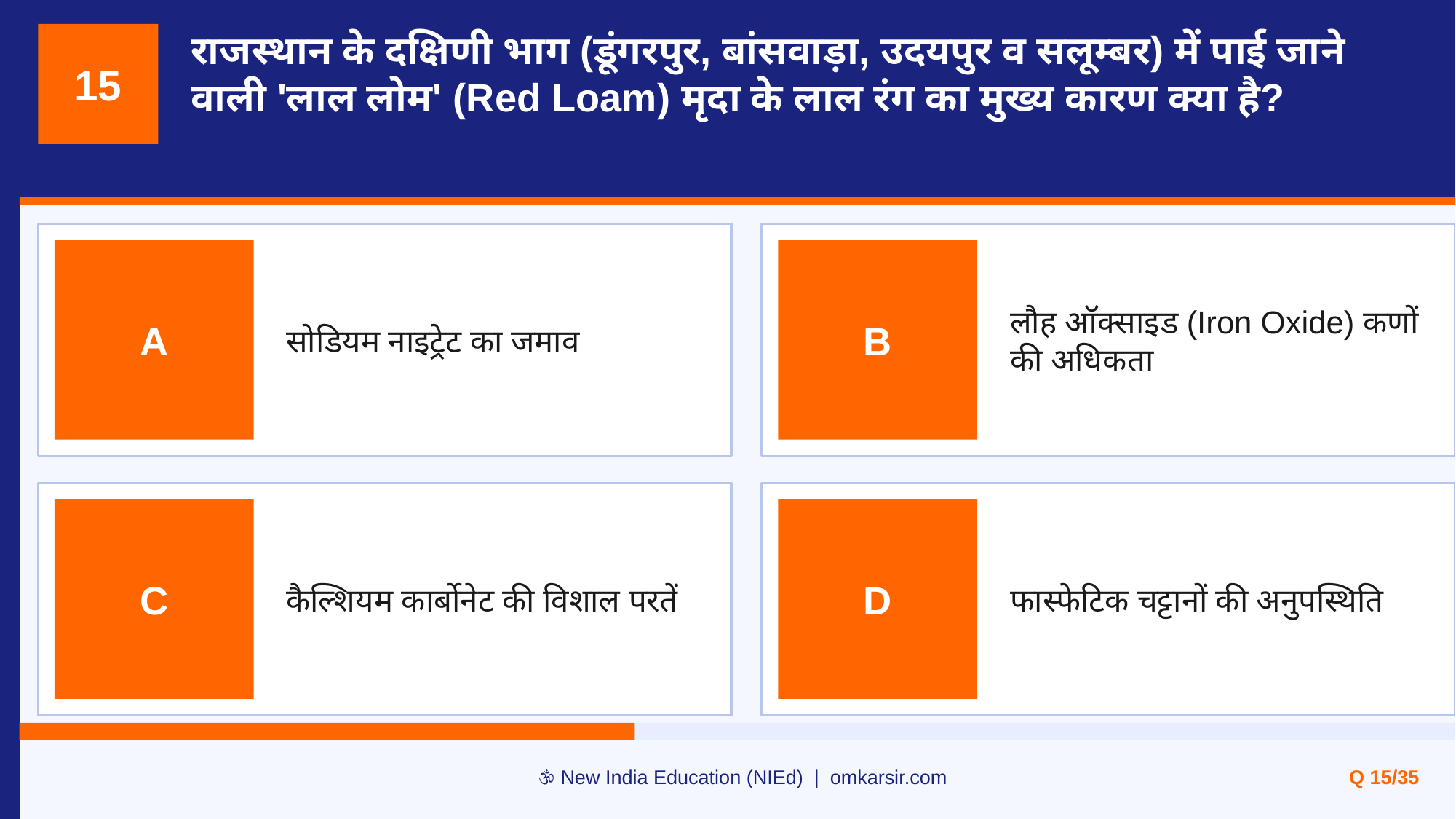

राजस्थान के दक्षिणी भाग (डूंगरपुर, बांसवाड़ा, उदयपुर व सलूम्बर) में पाई जाने वाली 'लाल लोम' (Red Loam) मृदा के लाल रंग का मुख्य कारण क्या है?
15

सोडियम नाइट्रेट का जमाव
लौह ऑक्साइड (Iron Oxide) कणों की अधिकता
A
B

कैल्शियम कार्बोनेट की विशाल परतें
फास्फेटिक चट्टानों की अनुपस्थिति
C
D

🕉️ New India Education (NIEd)  |  omkarsir.com
Q 15/35